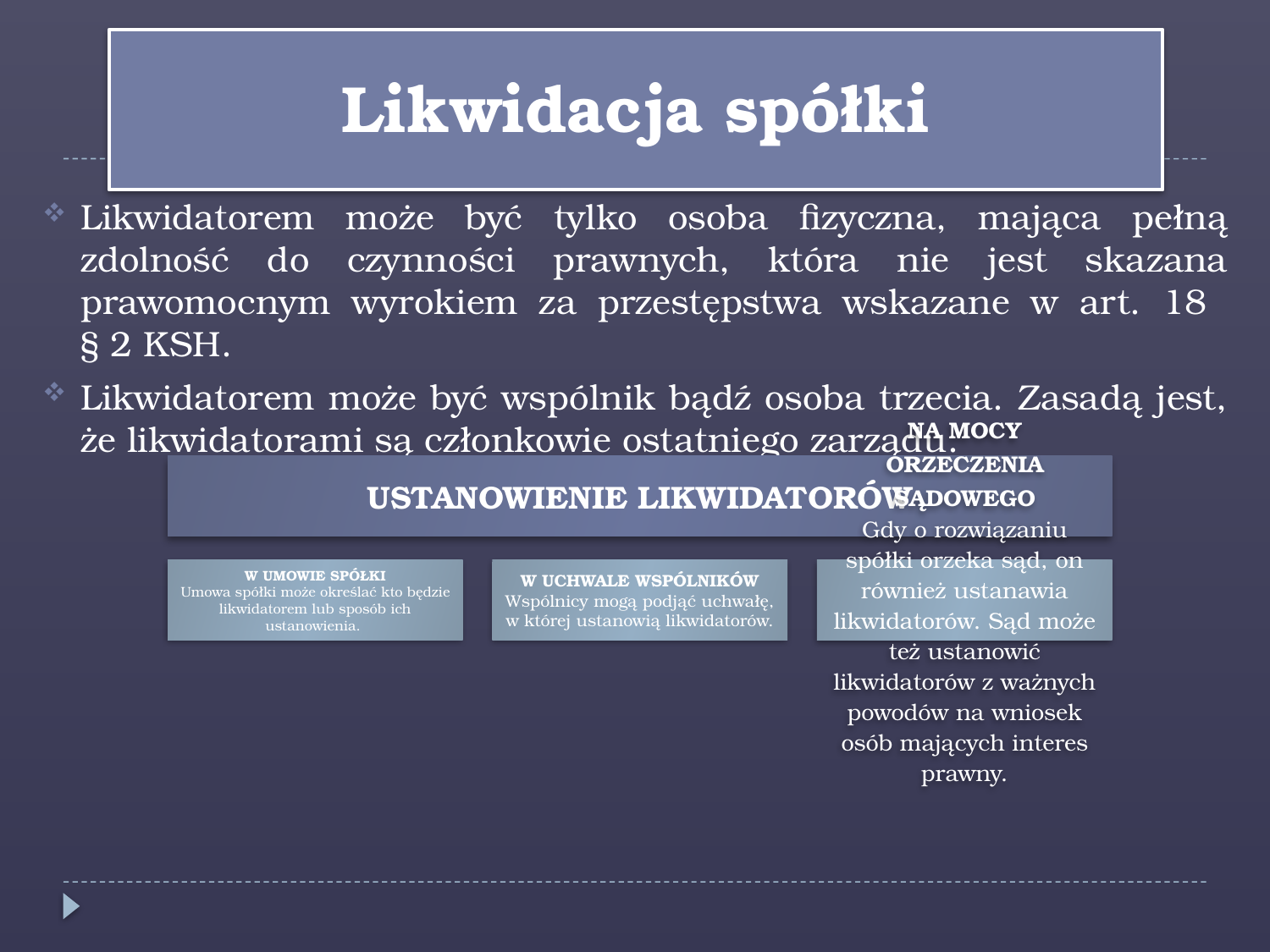

Likwidacja spółki
Likwidatorem może być tylko osoba fizyczna, mająca pełną zdolność do czynności prawnych, która nie jest skazana prawomocnym wyrokiem za przestępstwa wskazane w art. 18
§ 2 KSH.
Likwidatorem może być wspólnik bądź osoba trzecia. Zasadą jest, że likwidatorami są członkowie ostatniego zarządu.

USTANOWIENIE LIKWIDATORÓW
W UMOWIE SPÓŁKI
W UCHWALE WSPÓLNIKÓW